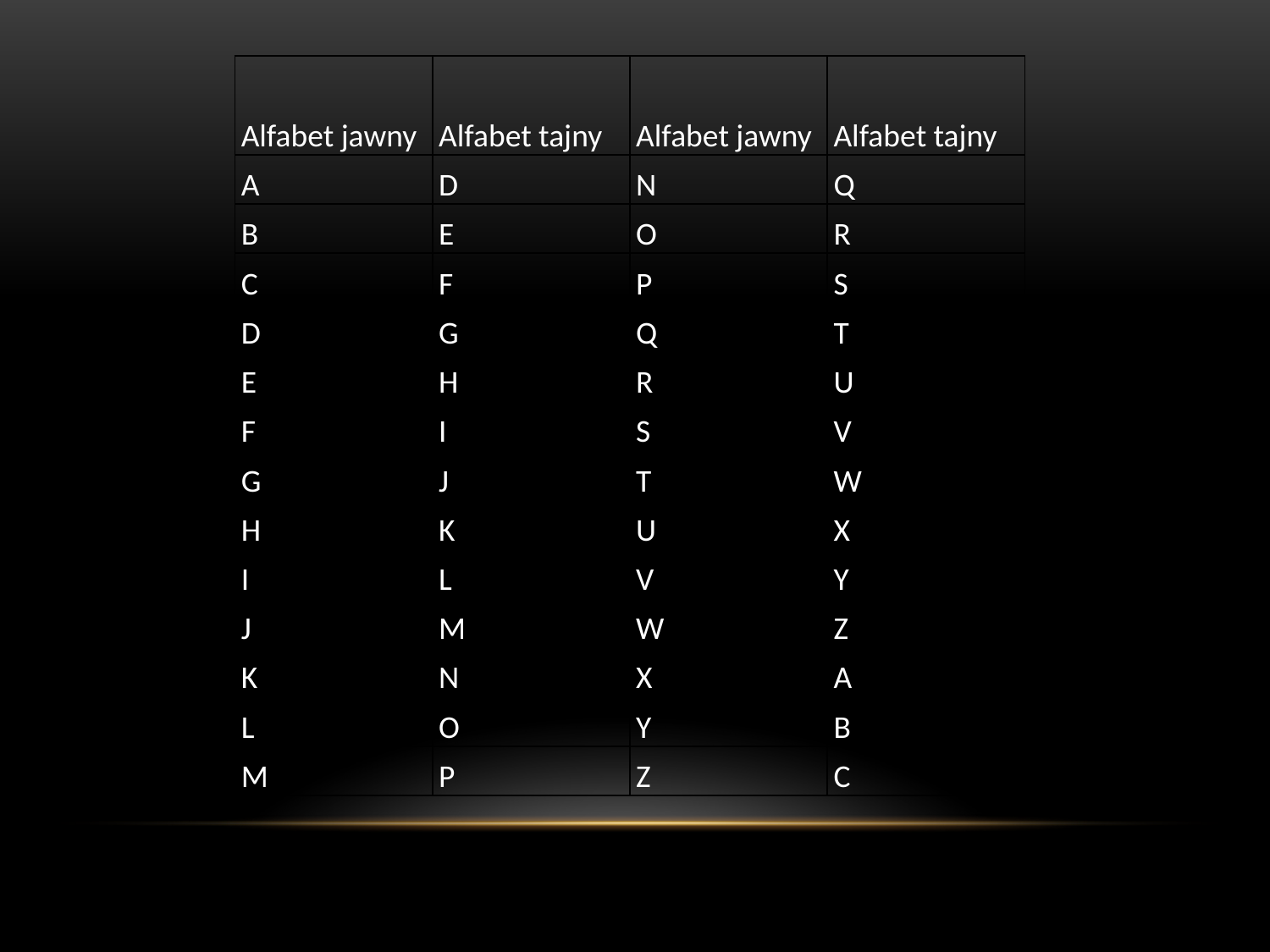

| Alfabet jawny | Alfabet tajny | Alfabet jawny | Alfabet tajny |
| --- | --- | --- | --- |
| A | D | N | Q |
| B | E | O | R |
| C | F | P | S |
| D | G | Q | T |
| E | H | R | U |
| F | I | S | V |
| G | J | T | W |
| H | K | U | X |
| I | L | V | Y |
| J | M | W | Z |
| K | N | X | A |
| L | O | Y | B |
| M | P | Z | C |